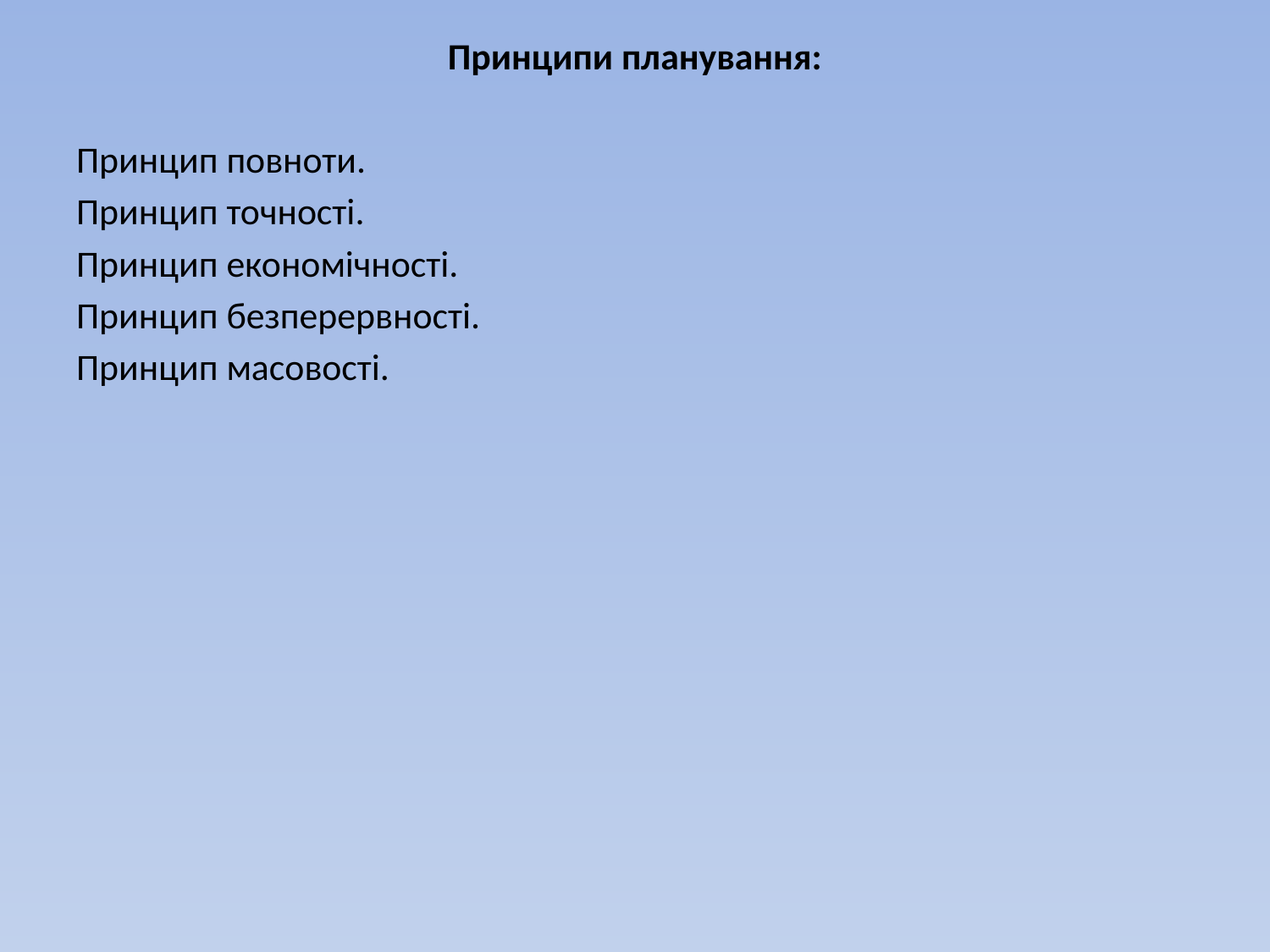

Принципи планування:

Принцип повноти.
Принцип точності.
Принцип економічності.
Принцип безперервності.
Принцип масовості.